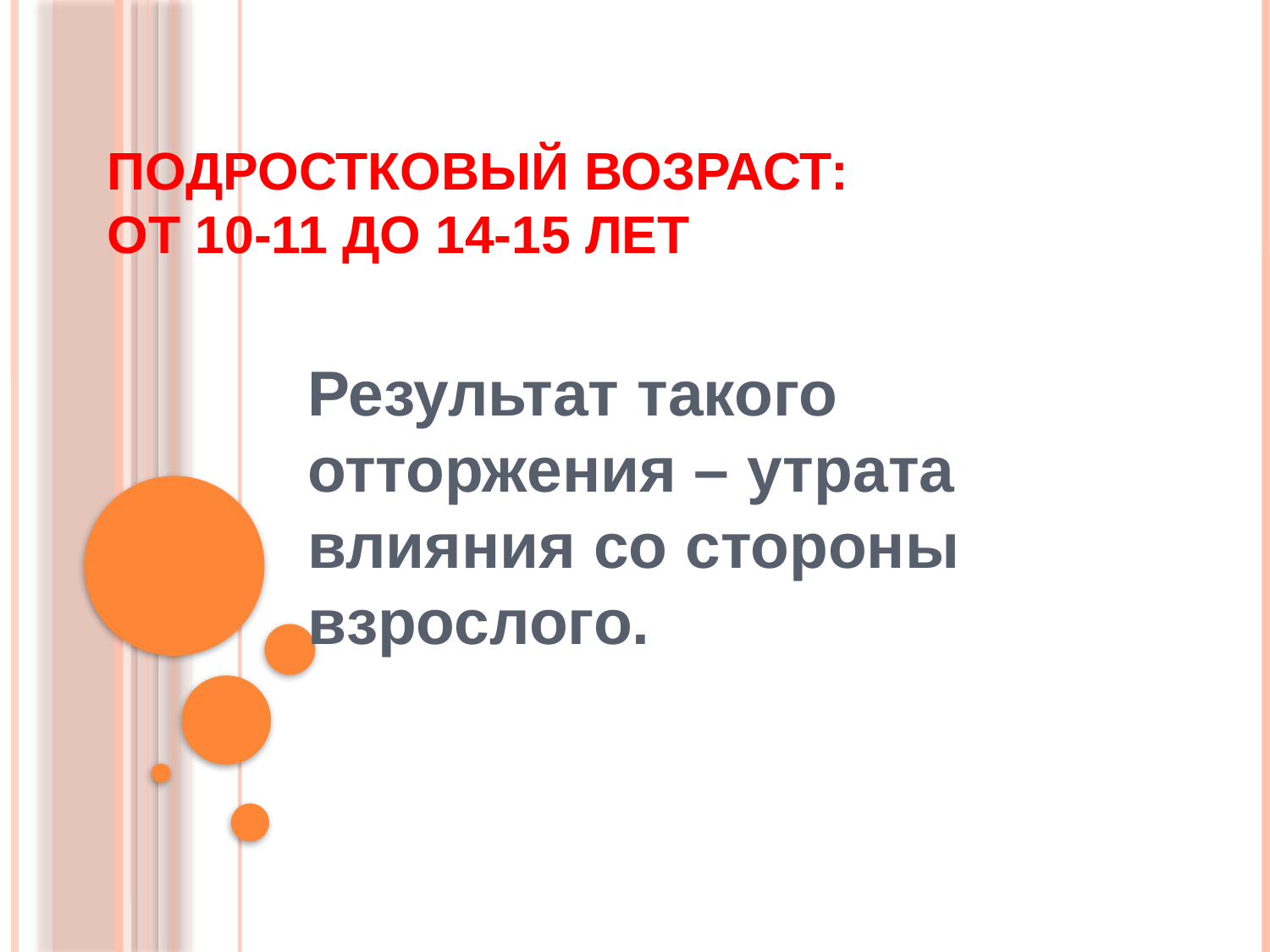

# Подростковый возраст: от 10-11 до 14-15 лет
Результат такого отторжения – утрата влияния со стороны взрослого.